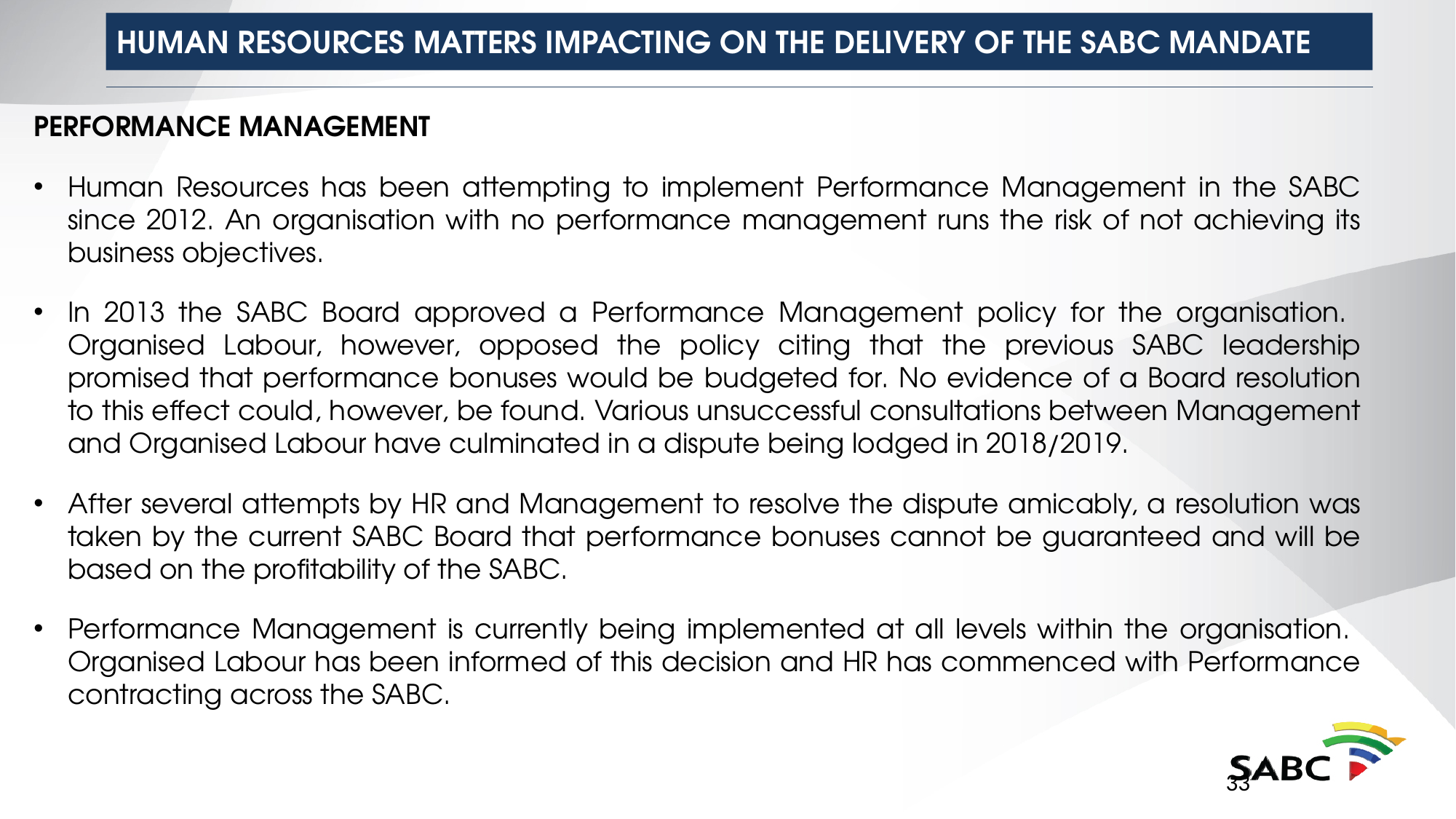

HUMAN RESOURCES MATTERS IMPACTING ON THE DELIVERY OF THE SABC MANDATE
HUMAN RESOURCES STRATEGY 2019/2020/2021
PERFORMANCE MANAGEMENT
Human Resources has been attempting to implement Performance Management in the SABC since 2012. An organisation with no performance management runs the risk of not achieving its business objectives.
In 2013 the SABC Board approved a Performance Management policy for the organisation.  Organised Labour, however, opposed the policy citing that the previous SABC leadership promised that performance bonuses would be budgeted for. No evidence of a Board resolution to this effect could, however, be found. Various unsuccessful consultations between Management and Organised Labour have culminated in a dispute being lodged in 2018/2019.
After several attempts by HR and Management to resolve the dispute amicably, a resolution was taken by the current SABC Board that performance bonuses cannot be guaranteed and will be based on the profitability of the SABC.
Performance Management is currently being implemented at all levels within the organisation.  Organised Labour has been informed of this decision and HR has commenced with Performance contracting across the SABC.
33